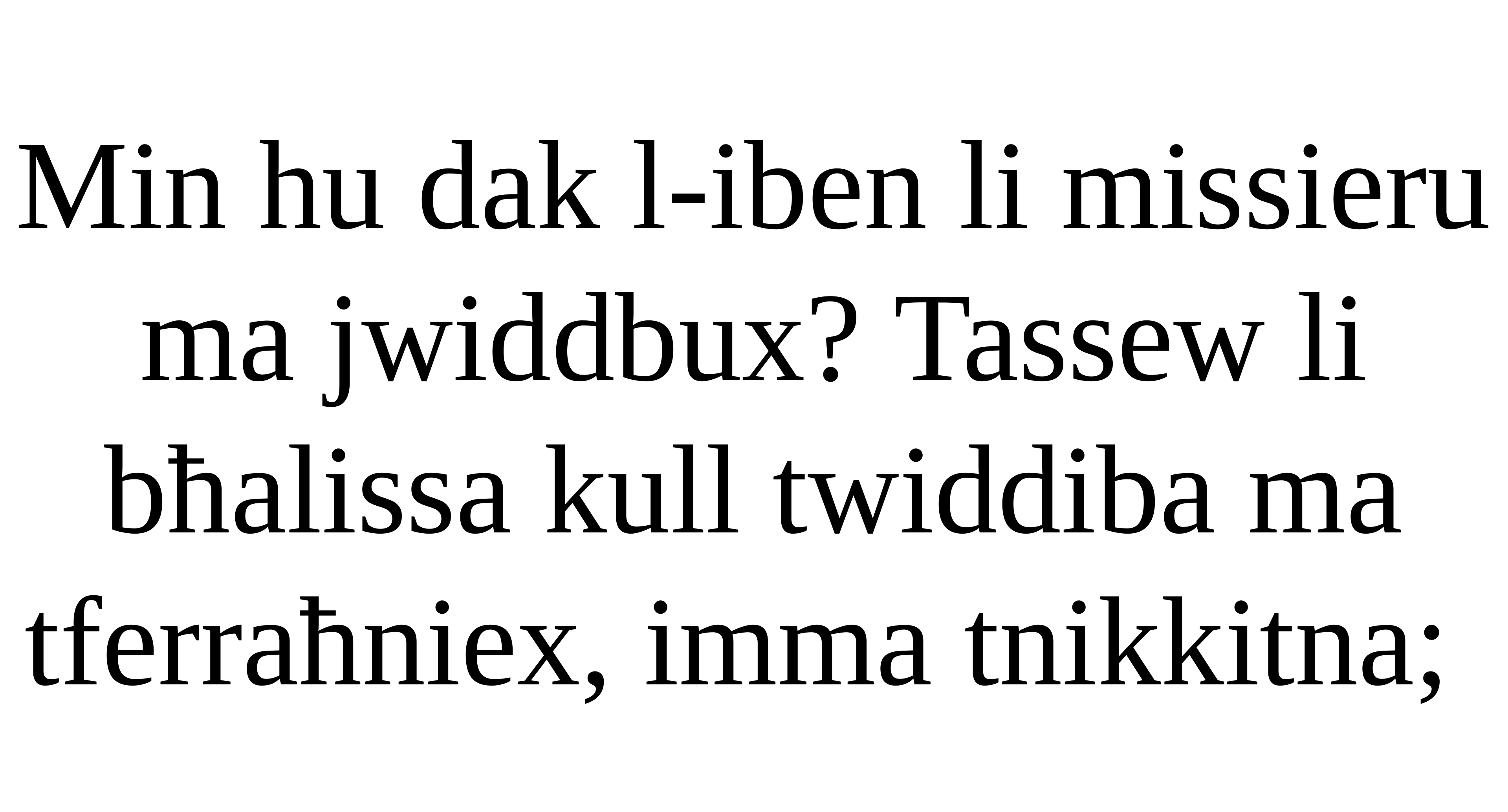

Min hu dak l-iben li missieru ma jwiddbux? Tassew li bħalissa kull twiddiba ma tferraħniex, imma tnikkitna;